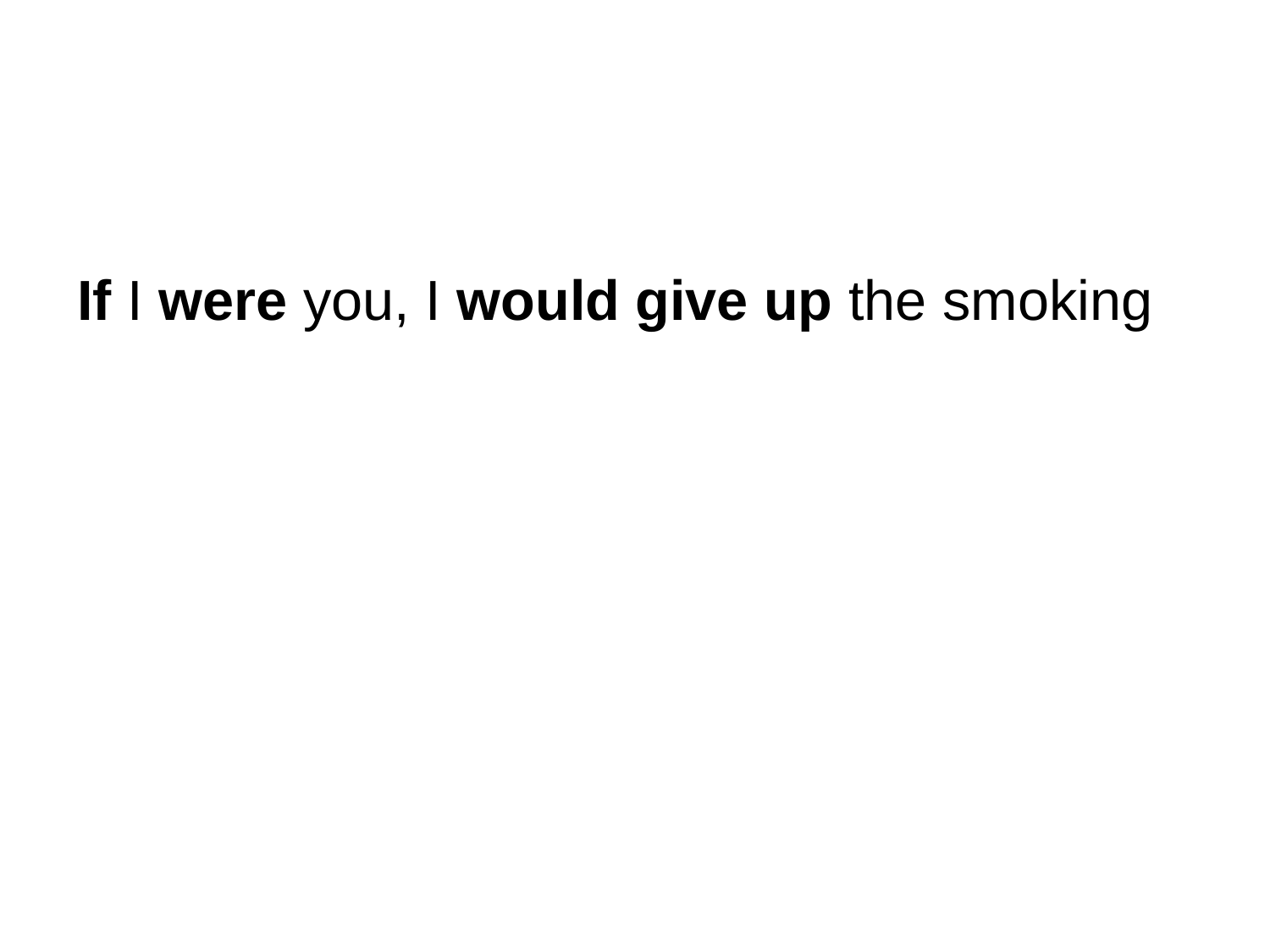

#
If I were you, I would give up the smoking